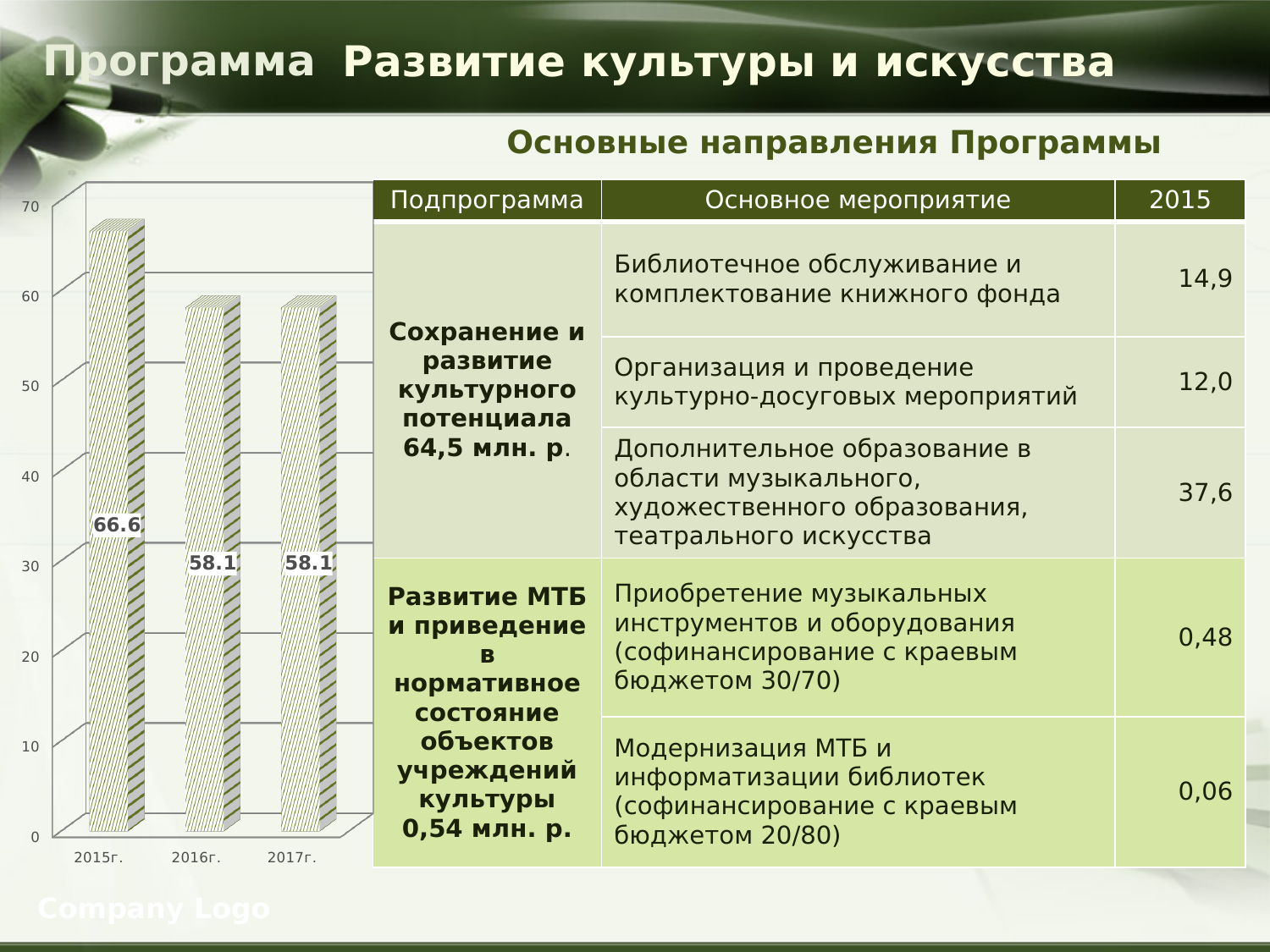

# Развитие культуры и искусства
Программа
Основные направления Программы

[unsupported chart]

| Подпрограмма | Основное мероприятие | 2015 |
| --- | --- | --- |
| Сохранение и развитие культурного потенциала 64,5 млн. р. | Библиотечное обслуживание и комплектование книжного фонда | 14,9 |
|  | Организация и проведение культурно-досуговых мероприятий | 12,0 |
|  | Дополнительное образование в области музыкального, художественного образования, театрального искусства | 37,6 |
| Развитие МТБ и приведение в нормативное состояние объектов учреждений культуры 0,54 млн. р. | Приобретение музыкальных инструментов и оборудования (софинансирование с краевым бюджетом 30/70) | 0,48 |
|  | Модернизация МТБ и информатизации библиотек (софинансирование с краевым бюджетом 20/80) | 0,06 |
Company Logo